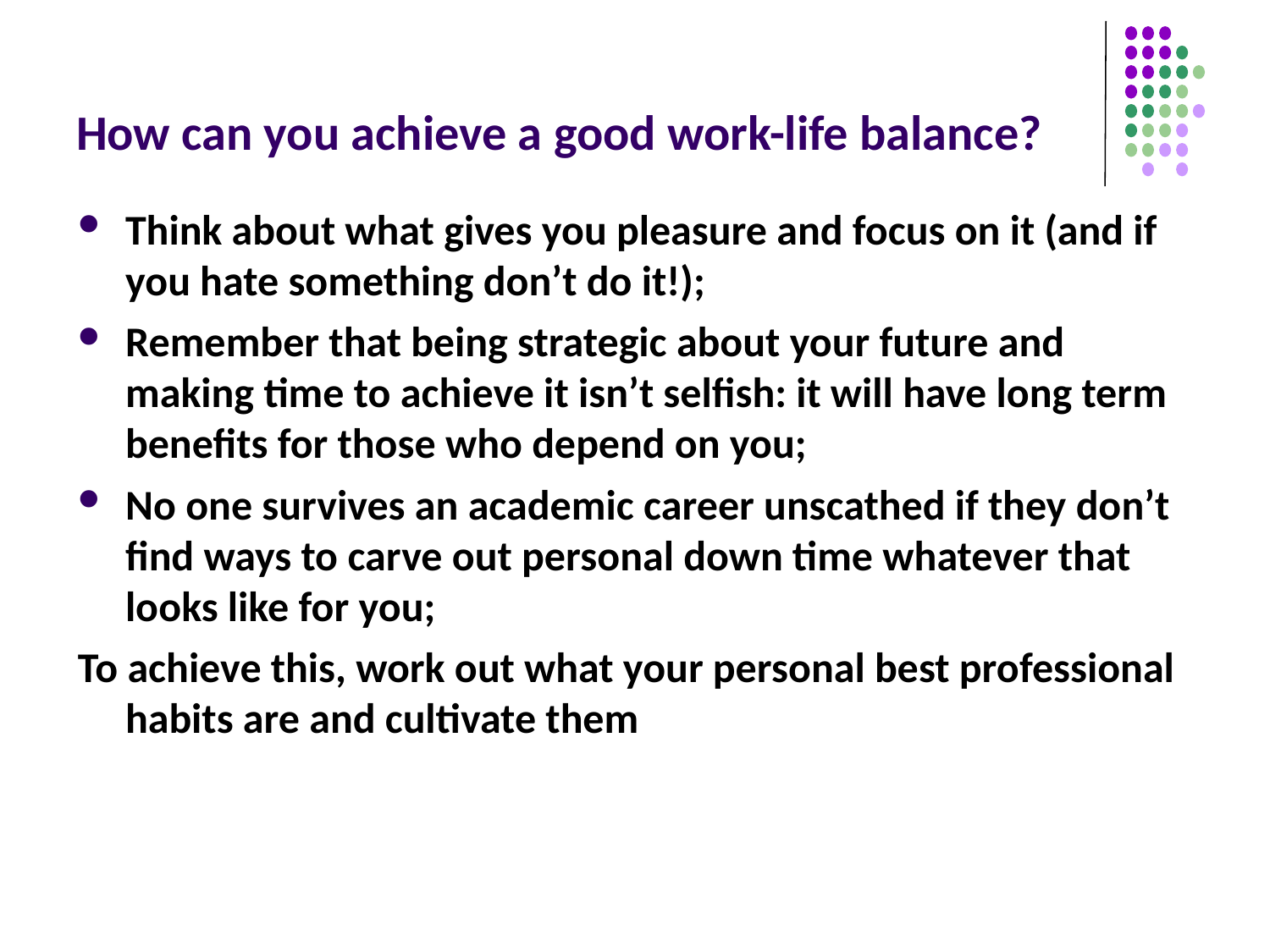

# How can you achieve a good work-life balance?
Think about what gives you pleasure and focus on it (and if you hate something don’t do it!);
Remember that being strategic about your future and making time to achieve it isn’t selfish: it will have long term benefits for those who depend on you;
No one survives an academic career unscathed if they don’t find ways to carve out personal down time whatever that looks like for you;
To achieve this, work out what your personal best professional habits are and cultivate them